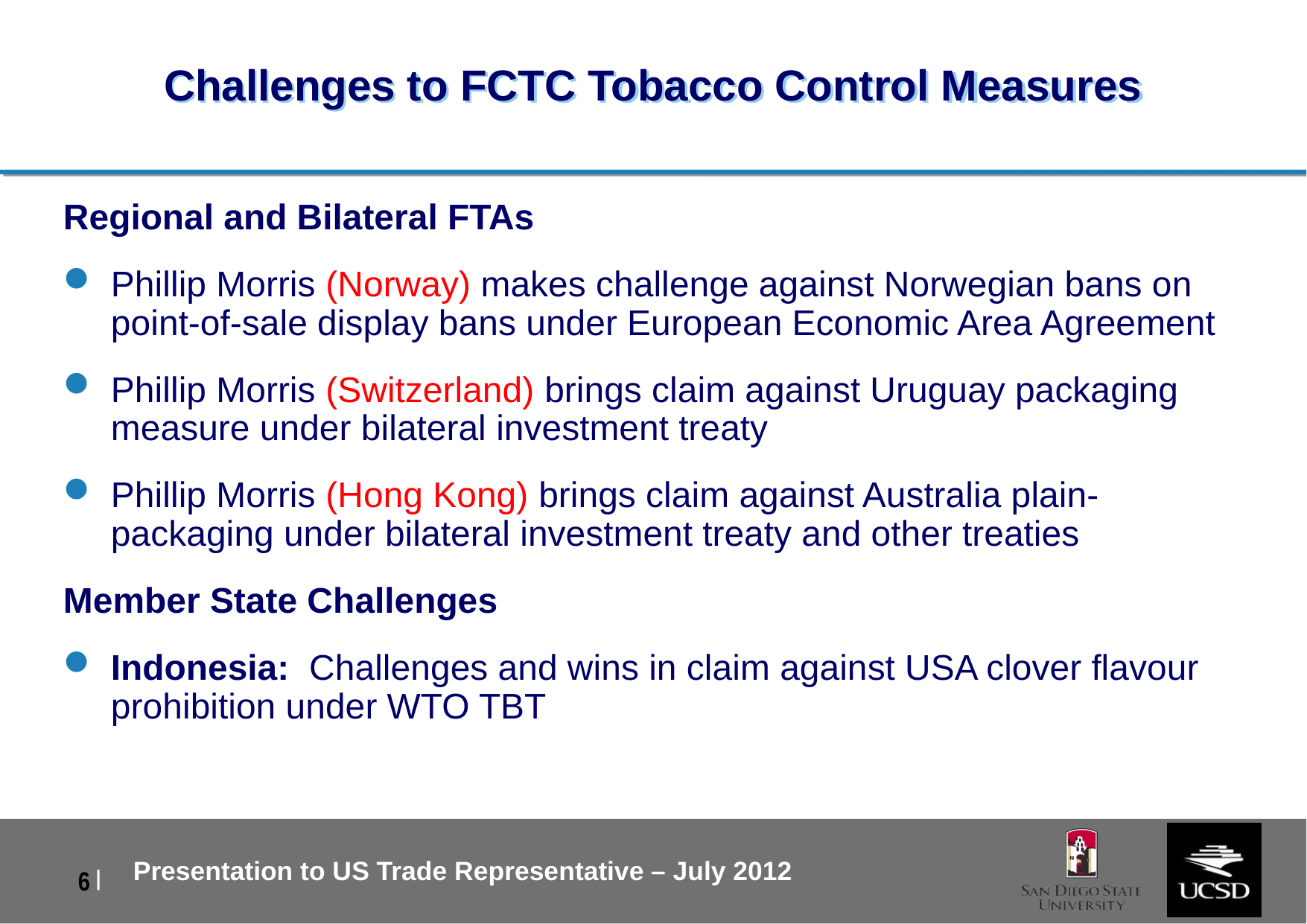

# Challenges to FCTC Tobacco Control Measures
Regional and Bilateral FTAs
Phillip Morris (Norway) makes challenge against Norwegian bans on point-of-sale display bans under European Economic Area Agreement
Phillip Morris (Switzerland) brings claim against Uruguay packaging measure under bilateral investment treaty
Phillip Morris (Hong Kong) brings claim against Australia plain-packaging under bilateral investment treaty and other treaties
Member State Challenges
Indonesia:  Challenges and wins in claim against USA clover flavour prohibition under WTO TBT